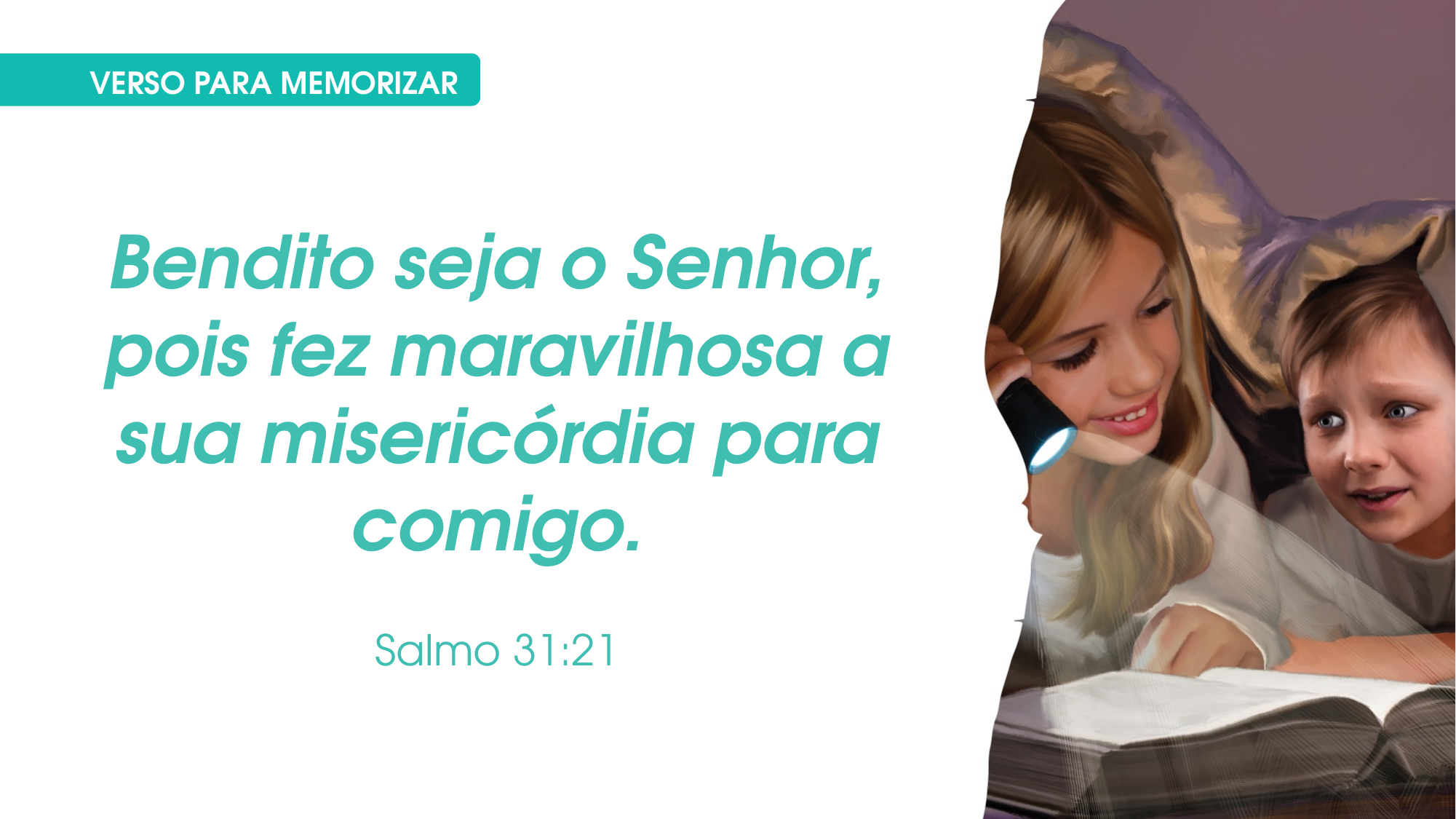

VERSO PARA MEMORIZAR
Bendito seja o Senhor, pois fez maravilhosa a sua misericórdia para comigo.

Salmo 31:21